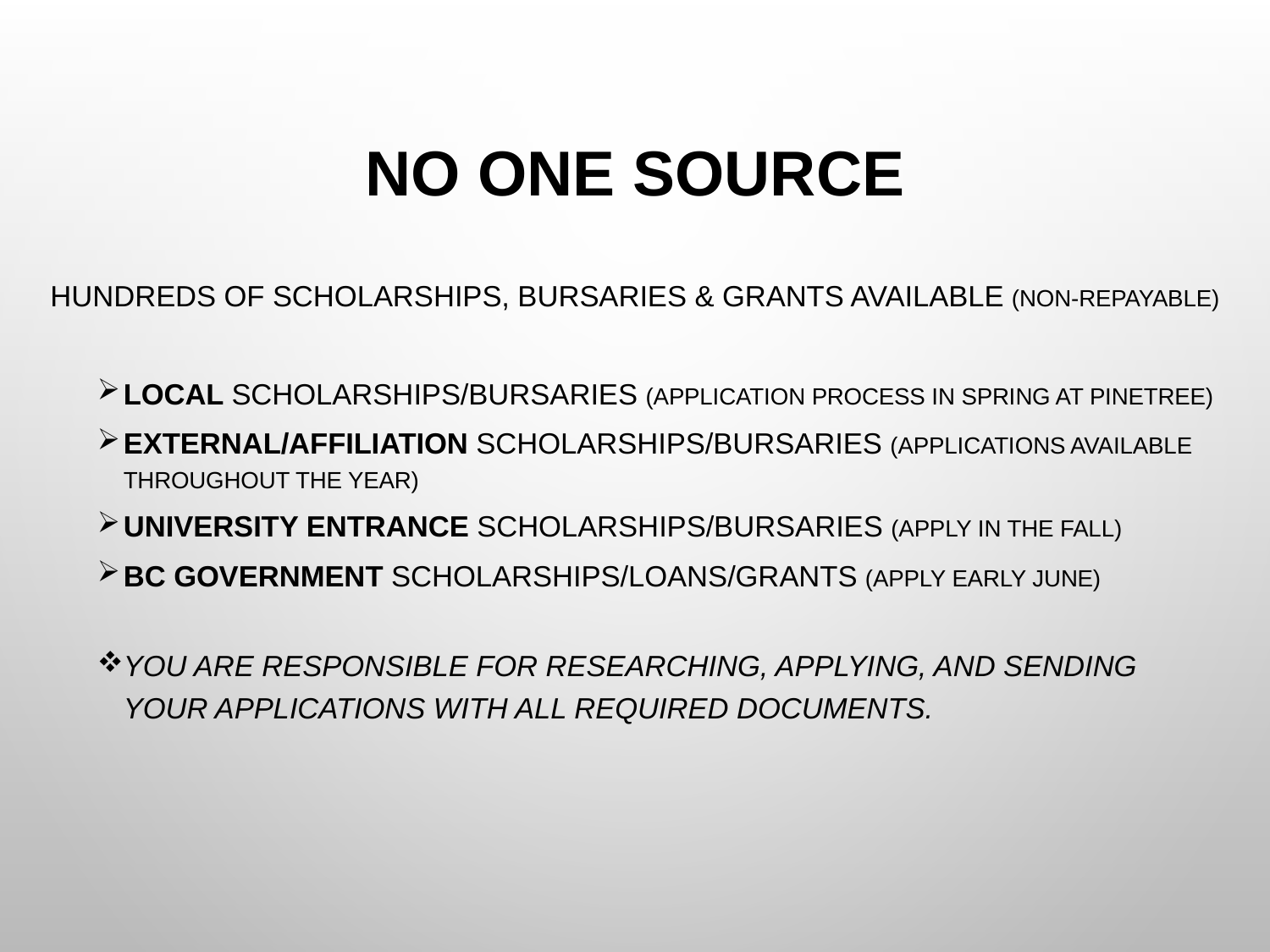

# No One Source
Hundreds of Scholarships, Bursaries & Grants Available (non-repayable)

Local Scholarships/Bursaries (application process in spring at Pinetree)
External/affiliation Scholarships/Bursaries (applications available throughout the year)
University Entrance Scholarships/Bursaries (apply in the Fall)
BC Government Scholarships/loans/Grants (Apply early June)

You are responsible for researching, applying, and sending your applications with all required documents.